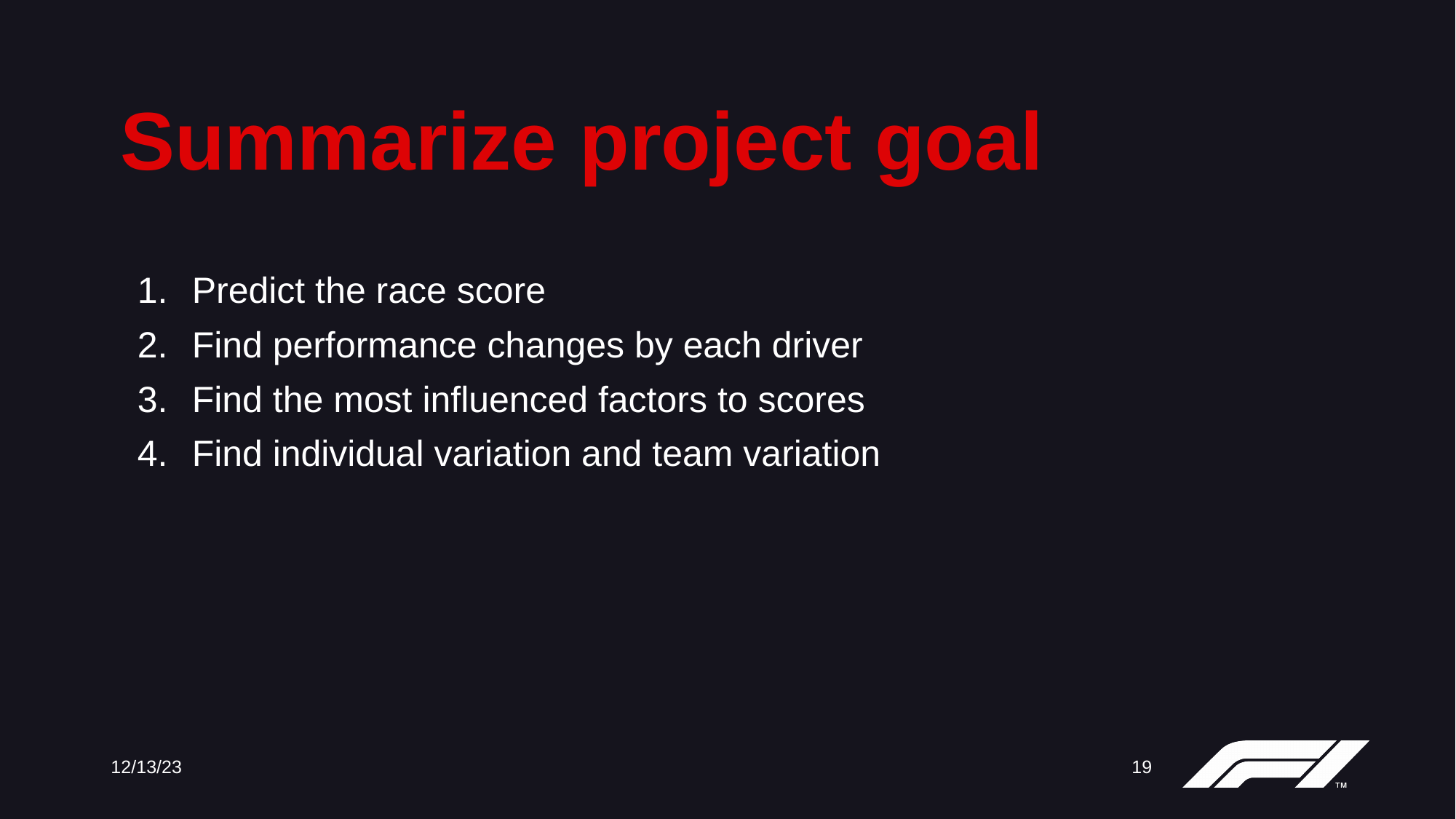

# Summarize project goal
Predict the race score
Find performance changes by each driver
Find the most influenced factors to scores
Find individual variation and team variation
12/13/23
19